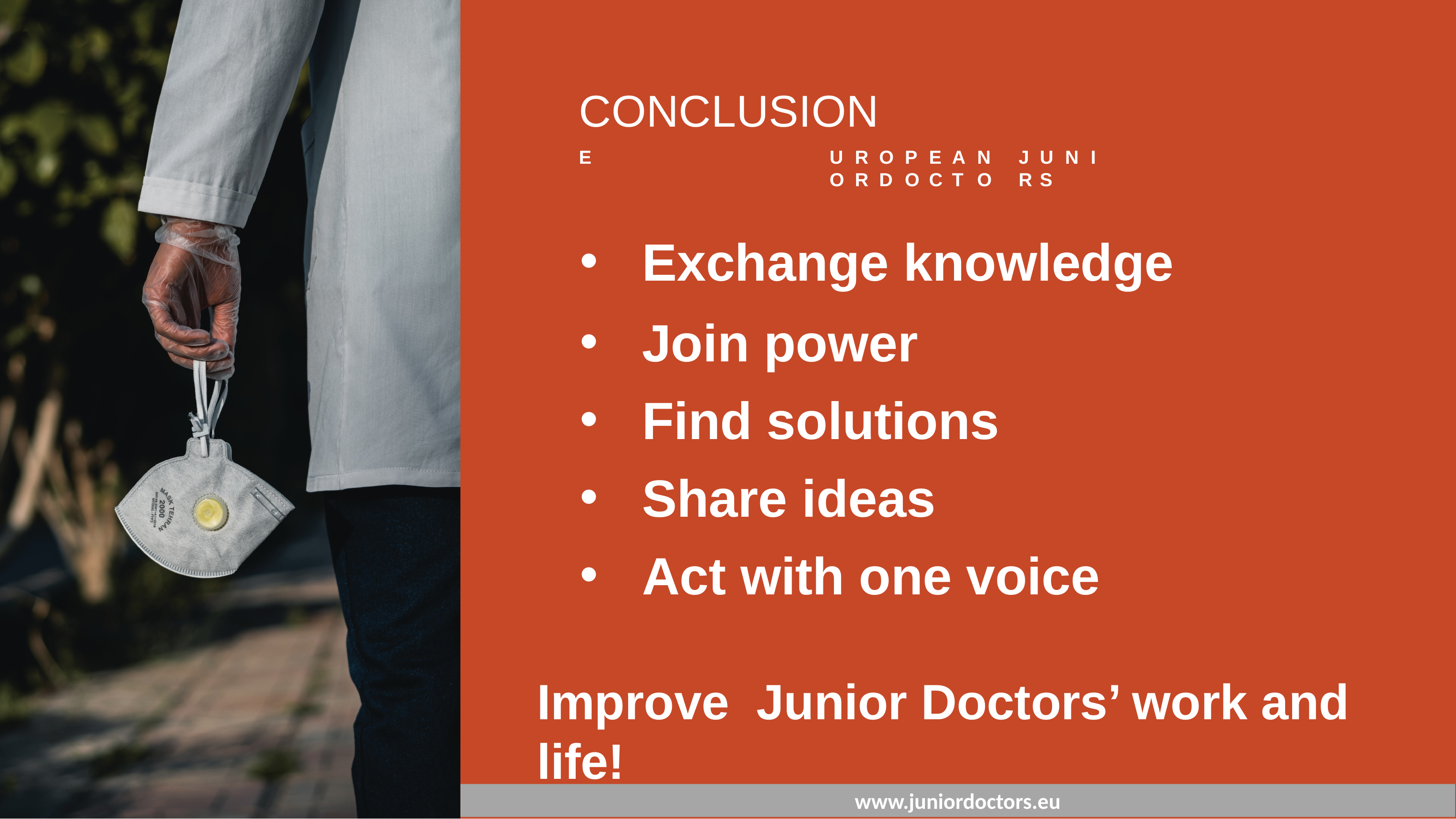

# CONCLUSION
E	U	R	O	P	E	A	N	J	U	N	I	O	R	D	O	C	T	O	R	S
Exchange knowledge
Join power
Find solutions
Share ideas
Act with one voice
Improve  Junior Doctors’ work and life!
www.juniordoctors.eu